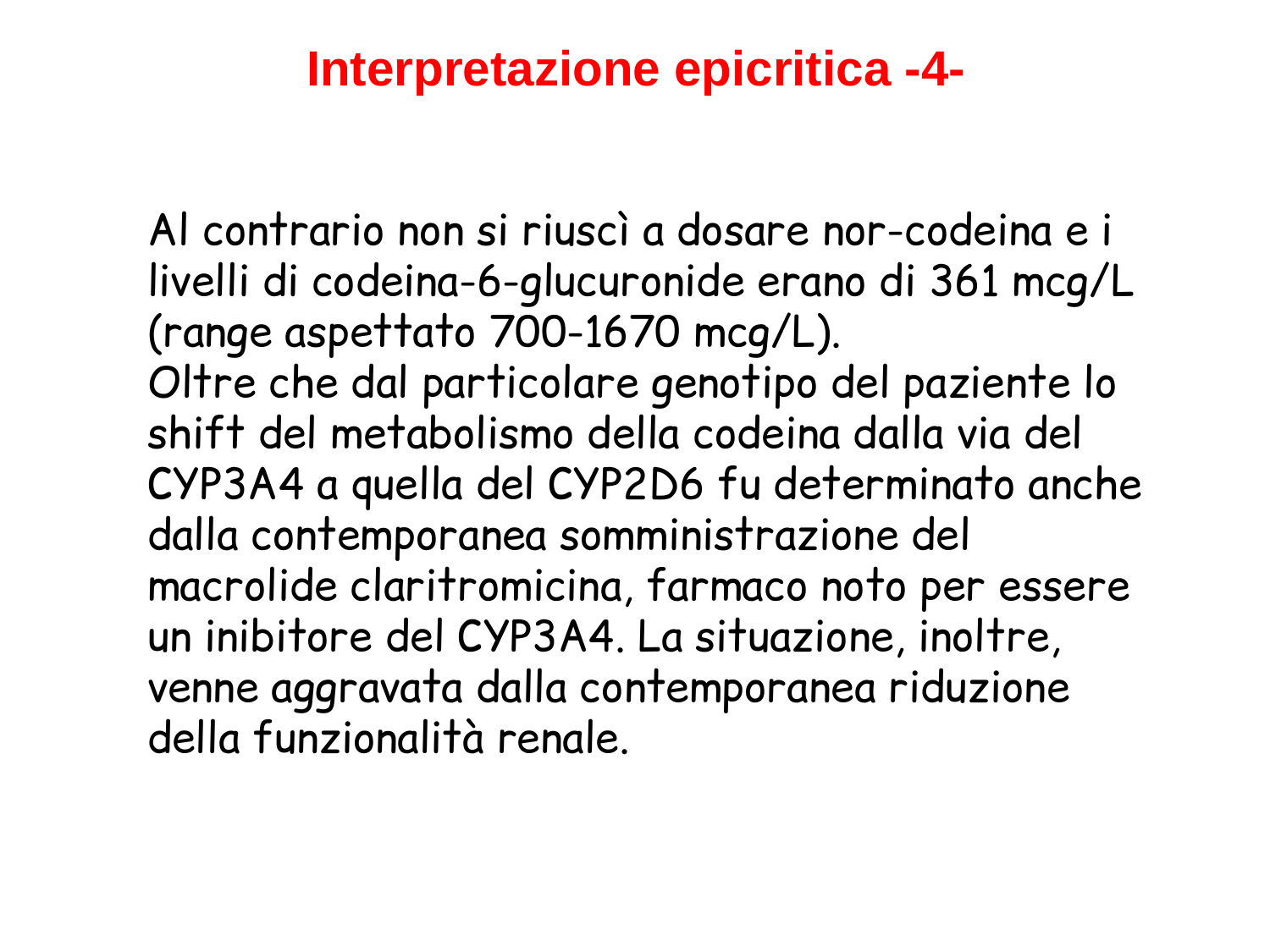

# Interpretazione epicritica -4-
Al contrario non si riuscì a dosare nor-codeina e i livelli di codeina-6-glucuronide erano di 361 mcg/L (range aspettato 700-1670 mcg/L).
Oltre che dal particolare genotipo del paziente lo shift del metabolismo della codeina dalla via del CYP3A4 a quella del CYP2D6 fu determinato anche dalla contemporanea somministrazione del macrolide claritromicina, farmaco noto per essere un inibitore del CYP3A4. La situazione, inoltre, venne aggravata dalla contemporanea riduzione della funzionalità renale.